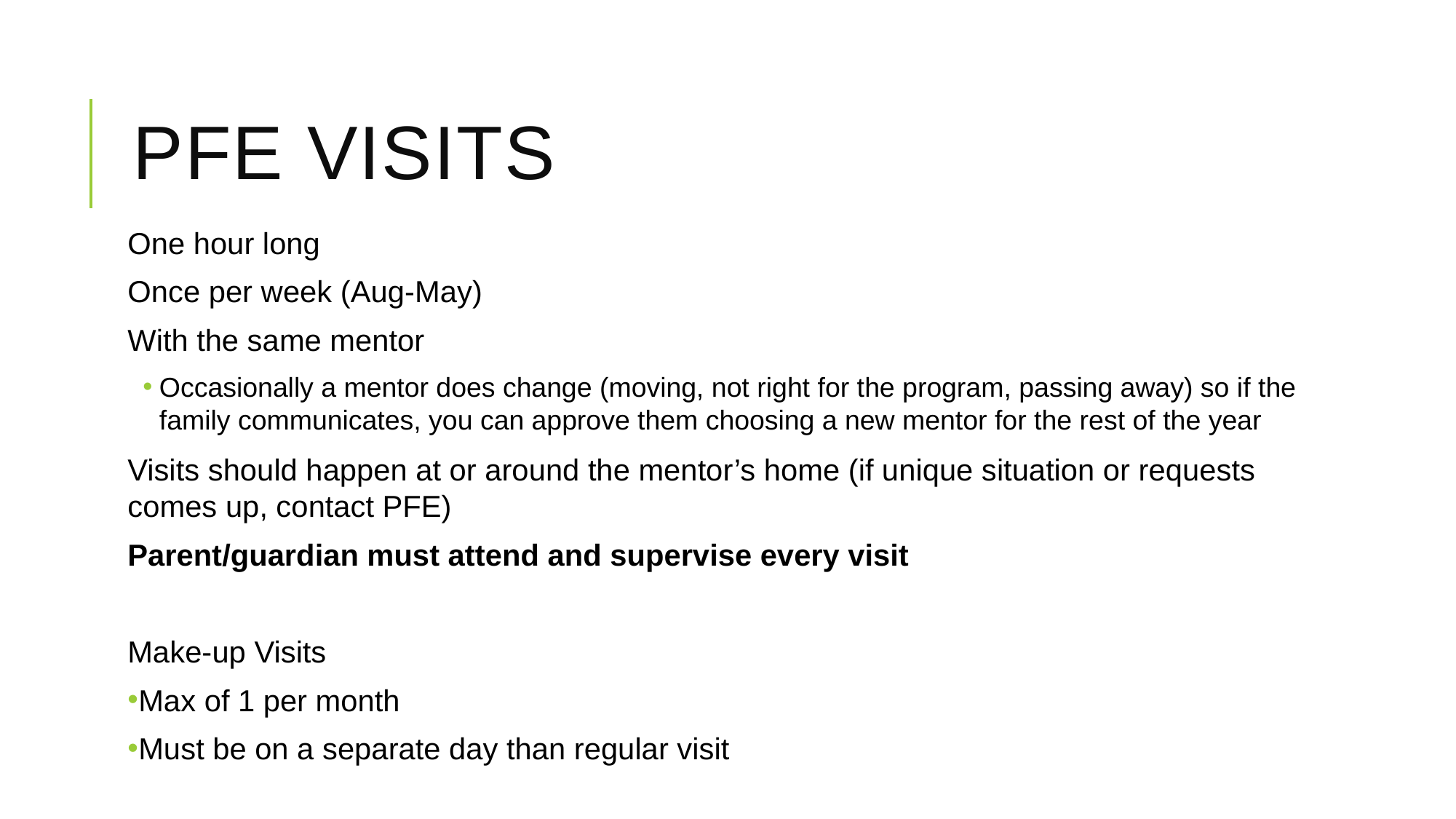

# PFE Visits
One hour long
Once per week (Aug-May)
With the same mentor
Occasionally a mentor does change (moving, not right for the program, passing away) so if the family communicates, you can approve them choosing a new mentor for the rest of the year
Visits should happen at or around the mentor’s home (if unique situation or requests comes up, contact PFE)
Parent/guardian must attend and supervise every visit

Make-up Visits
Max of 1 per month
Must be on a separate day than regular visit